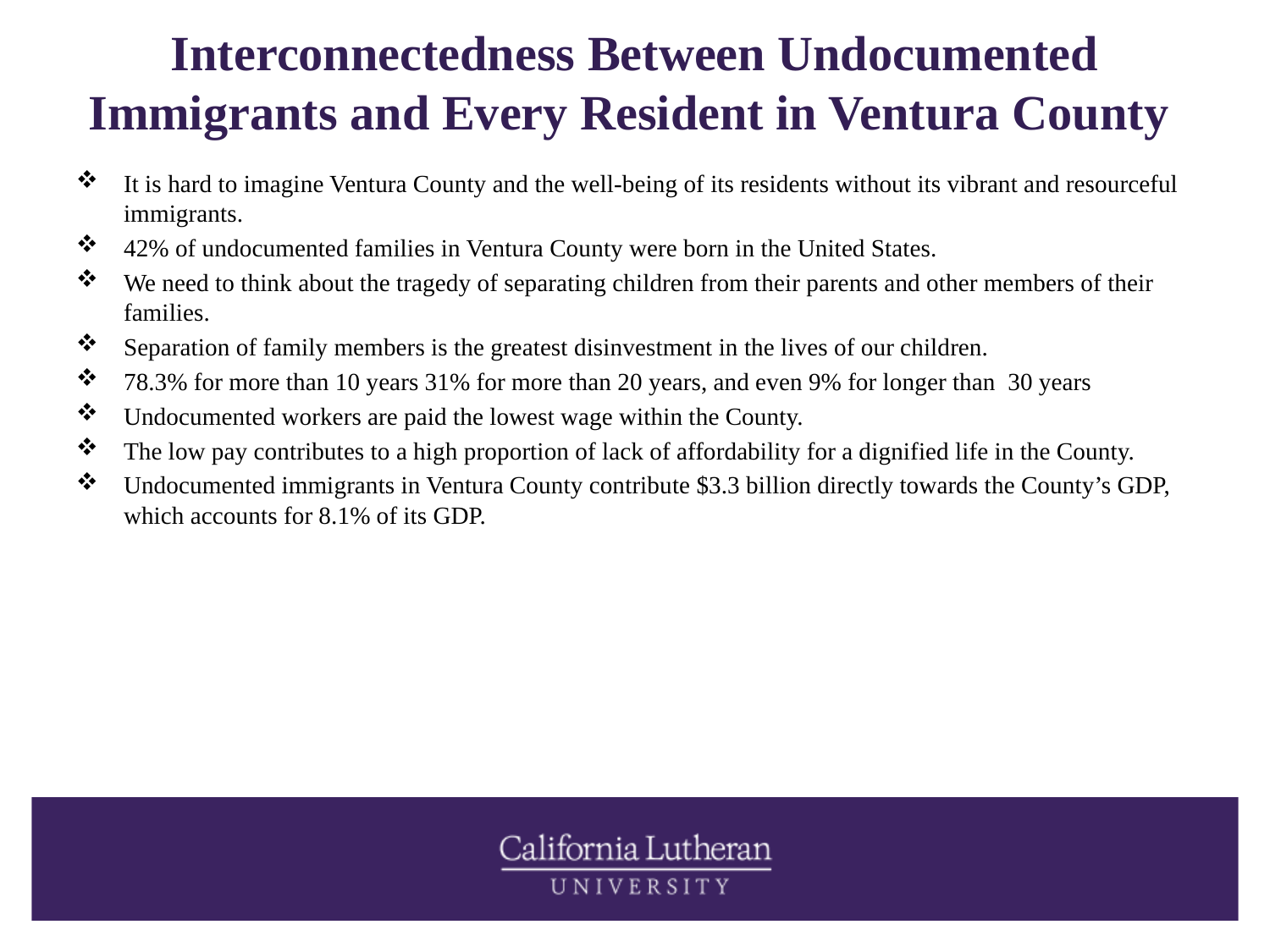

# Interconnectedness Between Undocumented Immigrants and Every Resident in Ventura County
It is hard to imagine Ventura County and the well-being of its residents without its vibrant and resourceful immigrants.
42% of undocumented families in Ventura County were born in the United States.
We need to think about the tragedy of separating children from their parents and other members of their families.
Separation of family members is the greatest disinvestment in the lives of our children.
78.3% for more than 10 years 31% for more than 20 years, and even 9% for longer than  30 years
Undocumented workers are paid the lowest wage within the County.
The low pay contributes to a high proportion of lack of affordability for a dignified life in the County.
Undocumented immigrants in Ventura County contribute $3.3 billion directly towards the County’s GDP, which accounts for 8.1% of its GDP.